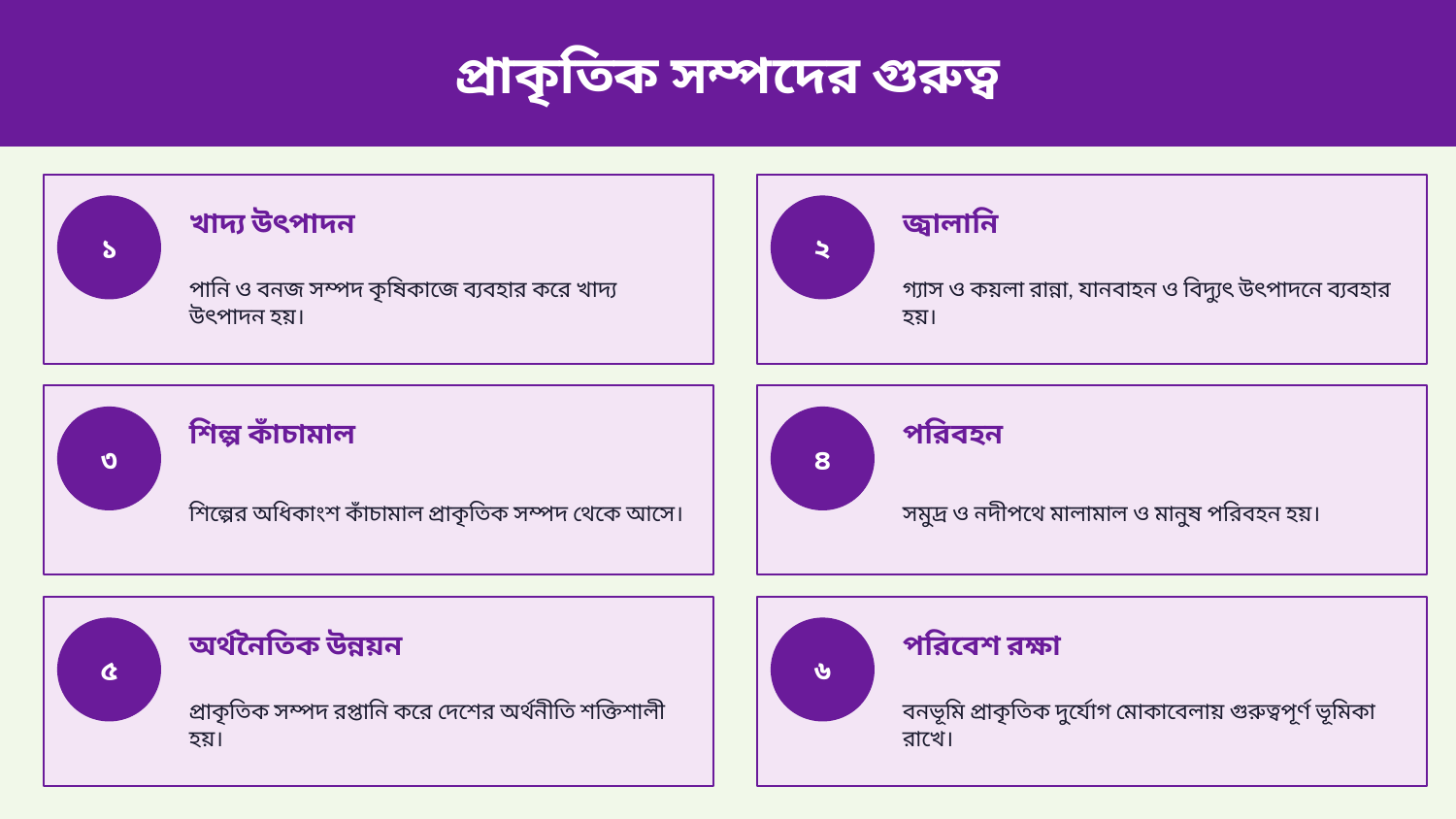

প্রাকৃতিক সম্পদের গুরুত্ব

খাদ্য উৎপাদন
জ্বালানি

১

২
পানি ও বনজ সম্পদ কৃষিকাজে ব্যবহার করে খাদ্য উৎপাদন হয়।
গ্যাস ও কয়লা রান্না, যানবাহন ও বিদ্যুৎ উৎপাদনে ব্যবহার হয়।

শিল্প কাঁচামাল
পরিবহন

৩

৪
শিল্পের অধিকাংশ কাঁচামাল প্রাকৃতিক সম্পদ থেকে আসে।
সমুদ্র ও নদীপথে মালামাল ও মানুষ পরিবহন হয়।

অর্থনৈতিক উন্নয়ন
পরিবেশ রক্ষা

৫

৬
প্রাকৃতিক সম্পদ রপ্তানি করে দেশের অর্থনীতি শক্তিশালী হয়।
বনভূমি প্রাকৃতিক দুর্যোগ মোকাবেলায় গুরুত্বপূর্ণ ভূমিকা রাখে।